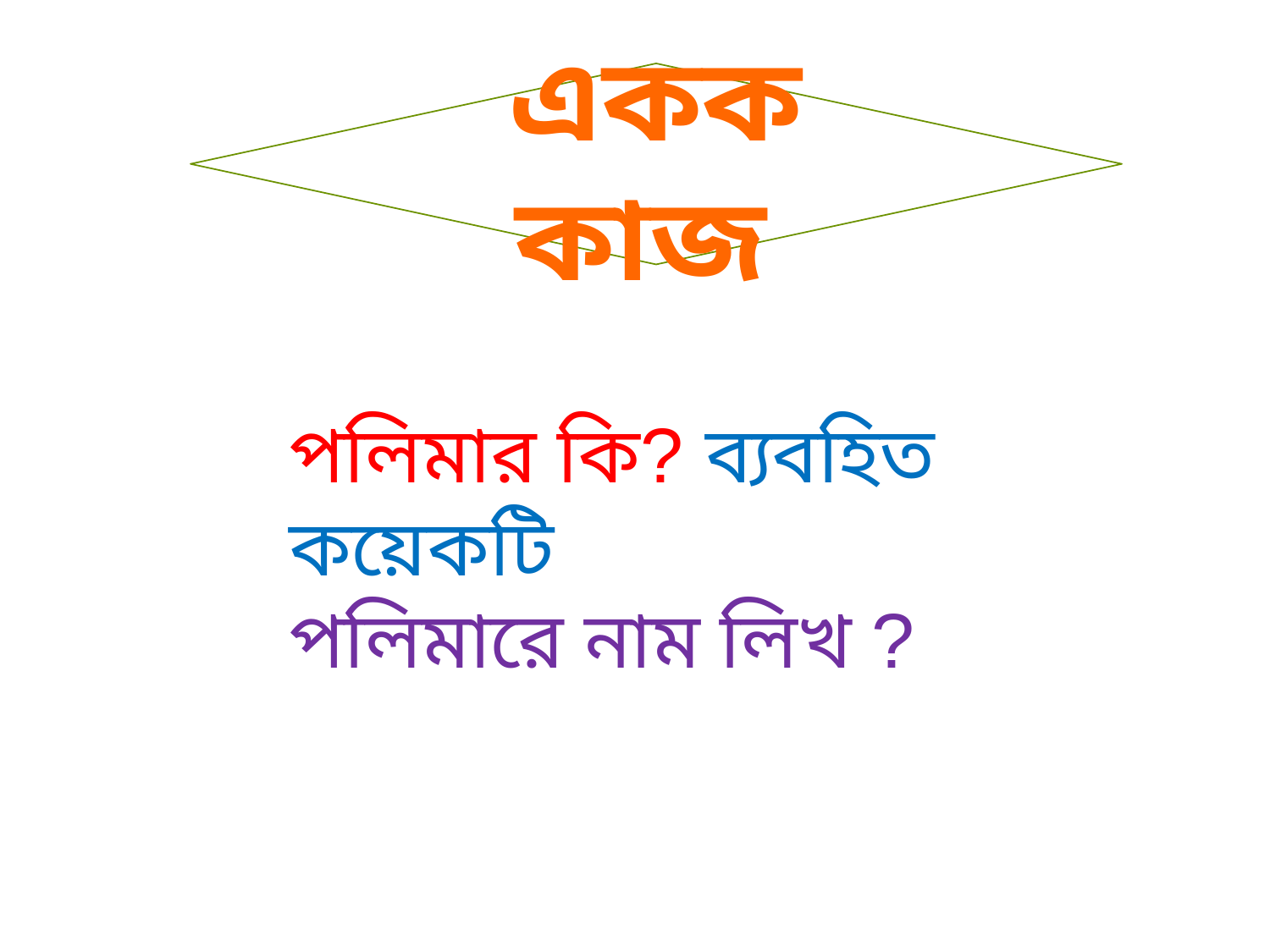

একক কাজ
পলিমার কি? ব্যবহিত কয়েকটি
পলিমারে নাম লিখ ?